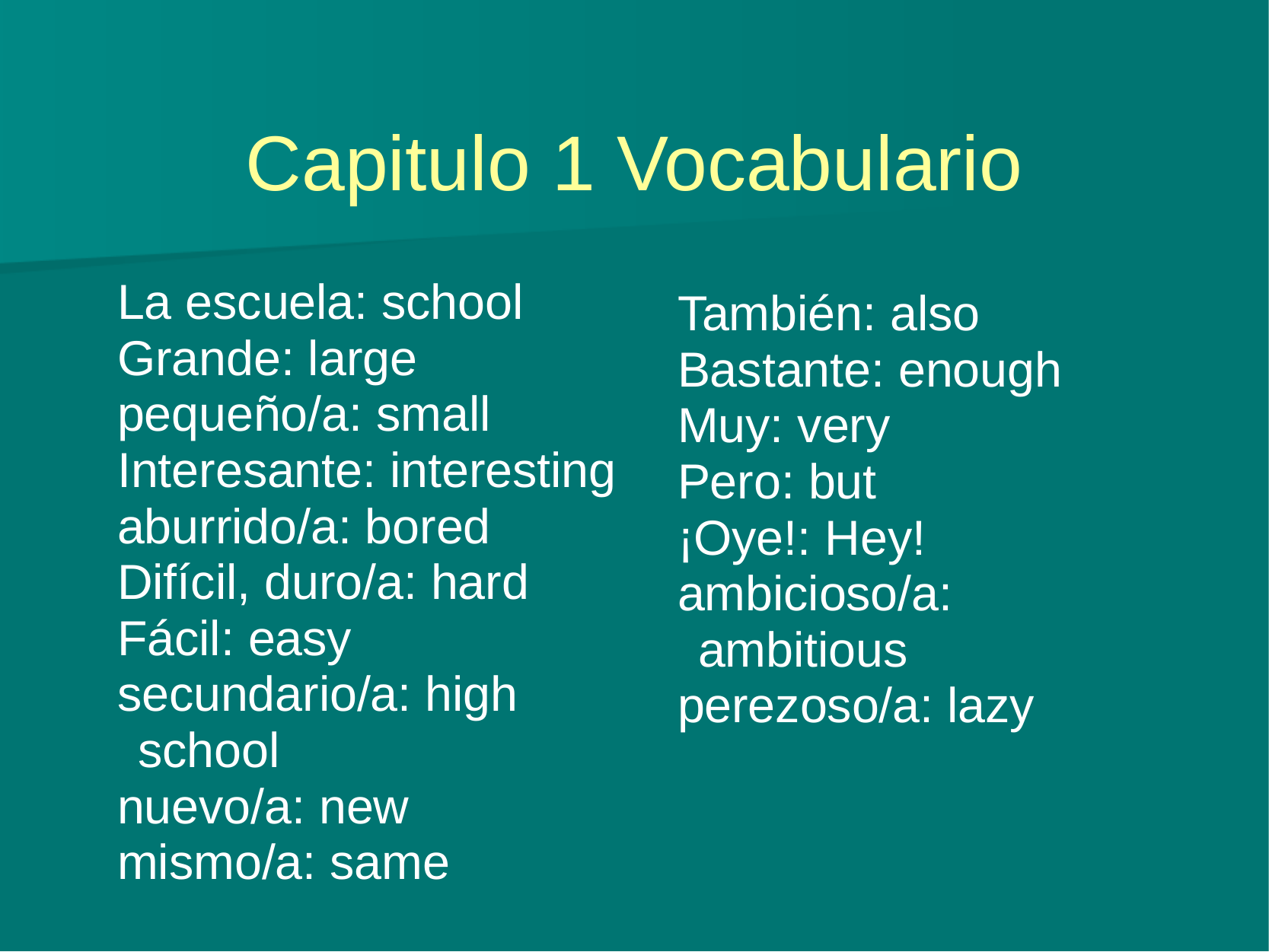

# Capitulo 1 Vocabulario
La escuela: school
Grande: large
pequeño/a: small
Interesante: interesting
aburrido/a: bored
Difícil, duro/a: hard
Fácil: easy
secundario/a: high school
nuevo/a: new
mismo/a: same
También: also
Bastante: enough
Muy: very
Pero: but
¡Oye!: Hey!
ambicioso/a: ambitious
perezoso/a: lazy